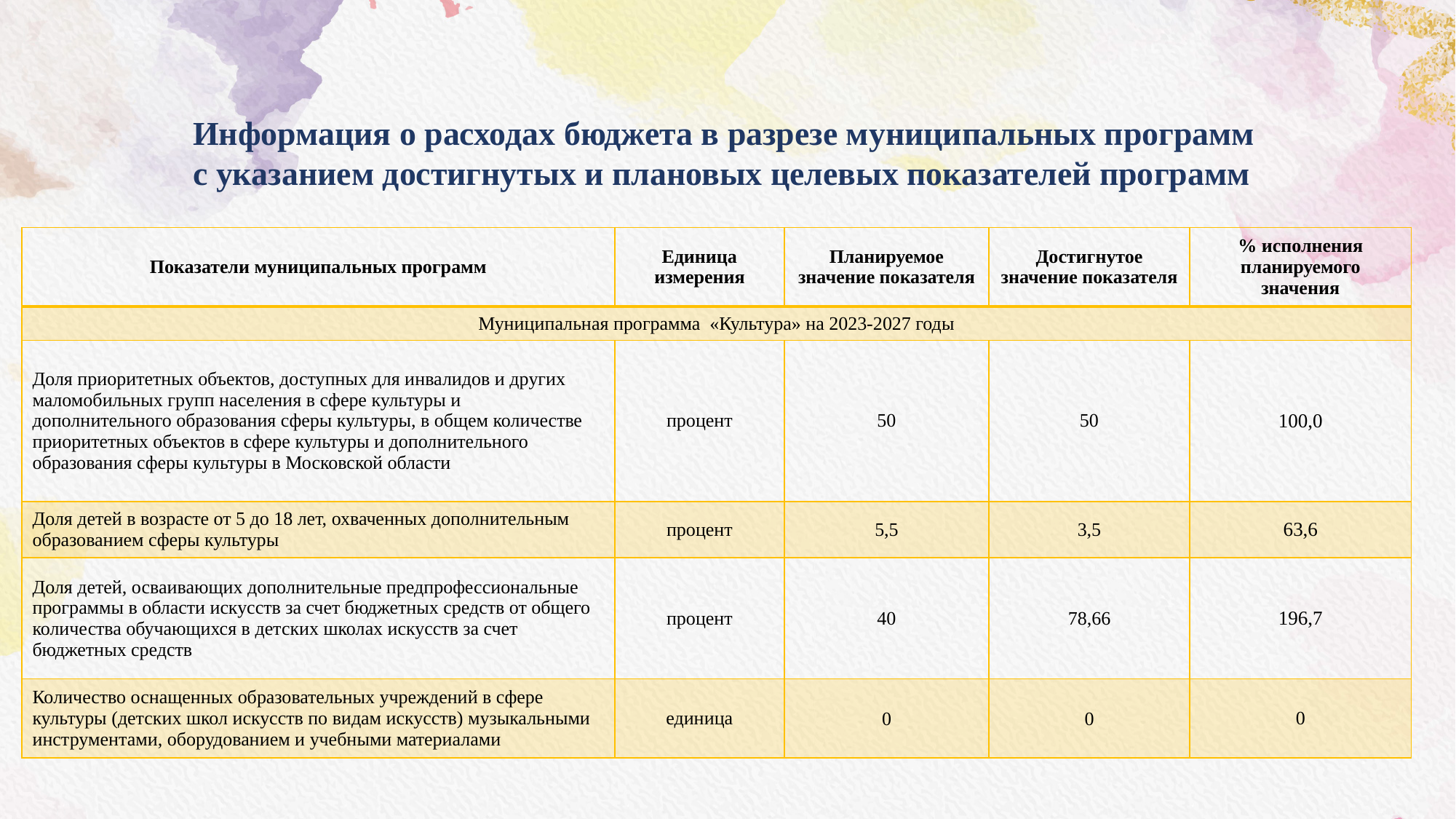

Информация о расходах бюджета в разрезе муниципальных программ
с указанием достигнутых и плановых целевых показателей программ
| Показатели муниципальных программ | Единица измерения | Планируемое значение показателя | Достигнутое значение показателя | % исполнения планируемого значения |
| --- | --- | --- | --- | --- |
| Муниципальная программа «Культура» на 2023-2027 годы |  |  |  |  |
| Доля приоритетных объектов, доступных для инвалидов и других маломобильных групп населения в сфере культуры и дополнительного образования сферы культуры, в общем количестве приоритетных объектов в сфере культуры и дополнительного образования сферы культуры в Московской области | процент | 50 | 50 | 100,0 |
| Доля детей в возрасте от 5 до 18 лет, охваченных дополнительным образованием сферы культуры | процент | 5,5 | 3,5 | 63,6 |
| Доля детей, осваивающих дополнительные предпрофессиональные программы в области искусств за счет бюджетных средств от общего количества обучающихся в детских школах искусств за счет бюджетных средств | процент | 40 | 78,66 | 196,7 |
| Количество оснащенных образовательных учреждений в сфере культуры (детских школ искусств по видам искусств) музыкальными инструментами, оборудованием и учебными материалами | единица | 0 | 0 | 0 |